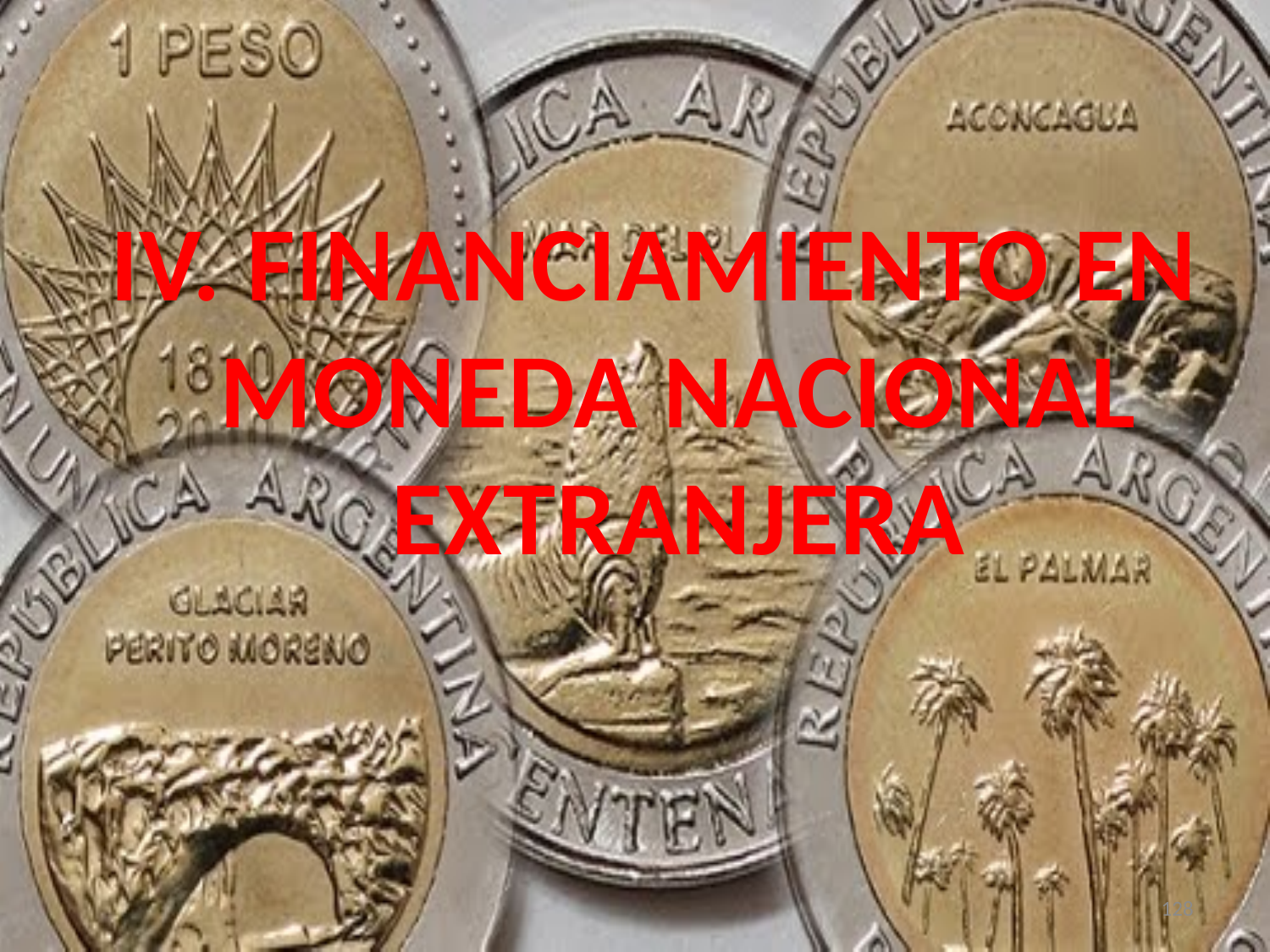

IV. FINANCIAMIENTO EN MONEDA NACIONAL EXTRANJERA

128